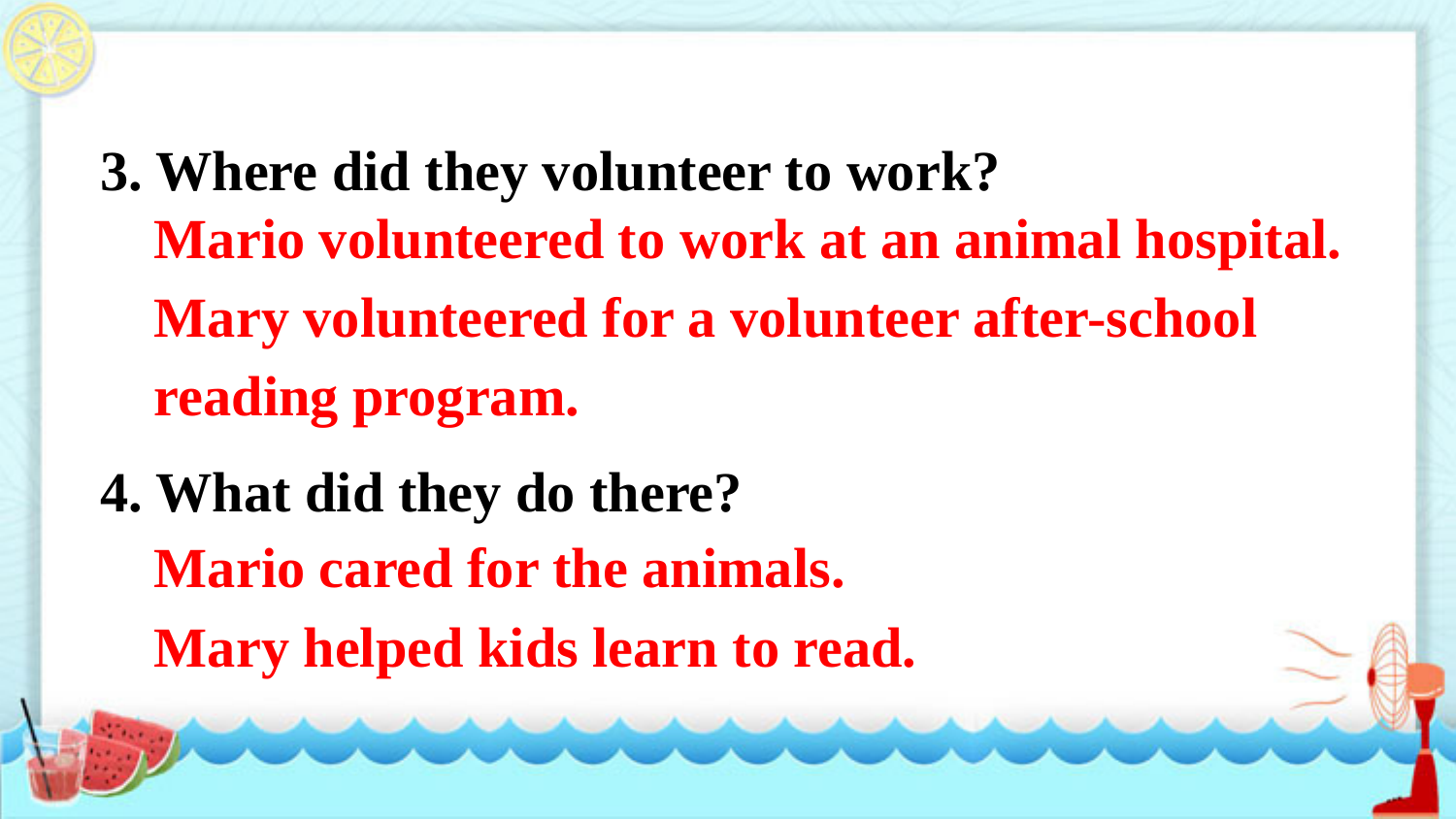

3. Where did they volunteer to work?
Mario volunteered to work at an animal hospital.
Mary volunteered for a volunteer after-school
reading program.
4. What did they do there?
Mario cared for the animals.
Mary helped kids learn to read.